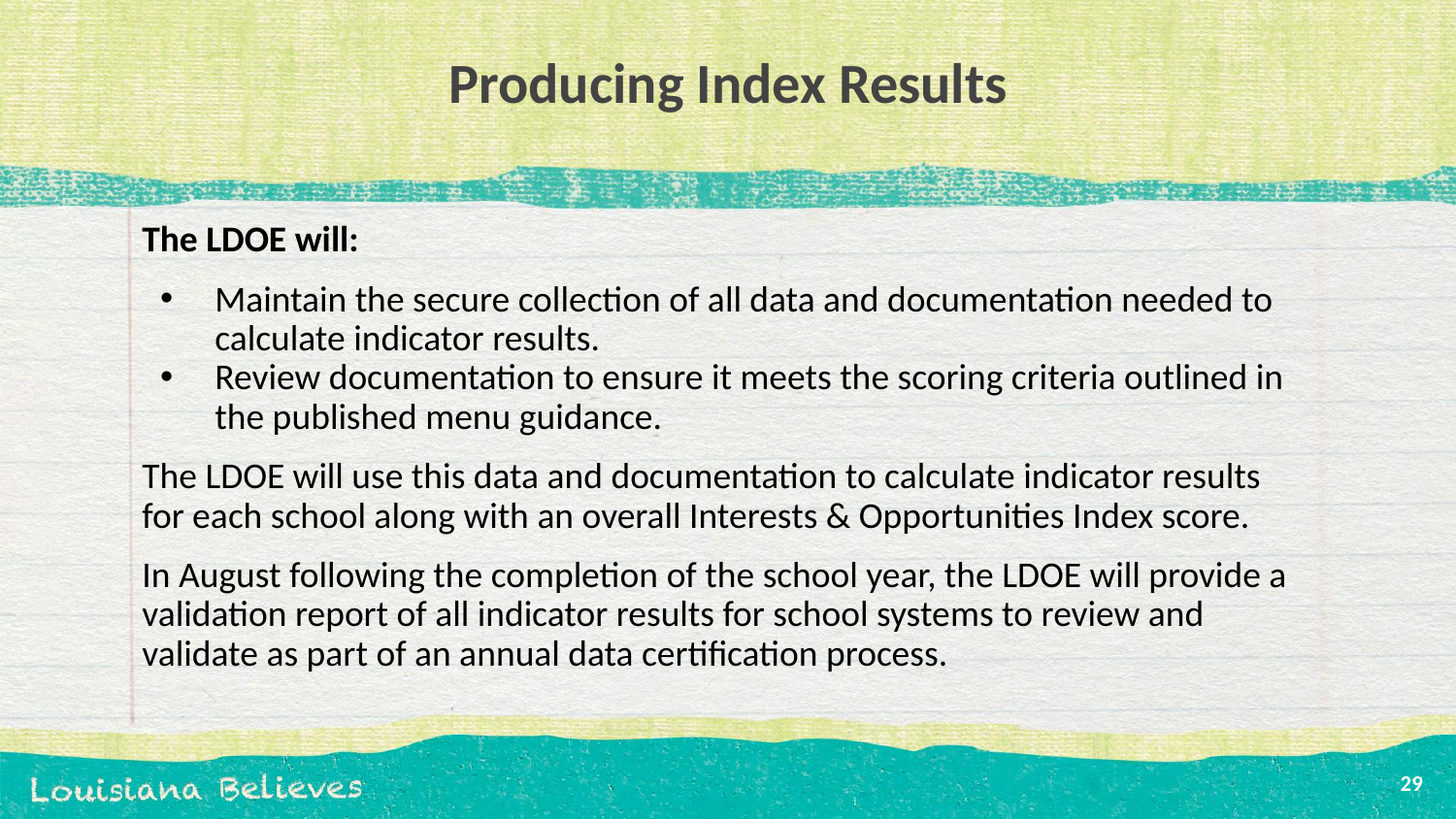

# Producing Index Results
The LDOE will:
Maintain the secure collection of all data and documentation needed to calculate indicator results.
Review documentation to ensure it meets the scoring criteria outlined in the published menu guidance.
The LDOE will use this data and documentation to calculate indicator results for each school along with an overall Interests & Opportunities Index score.
In August following the completion of the school year, the LDOE will provide a validation report of all indicator results for school systems to review and validate as part of an annual data certification process.